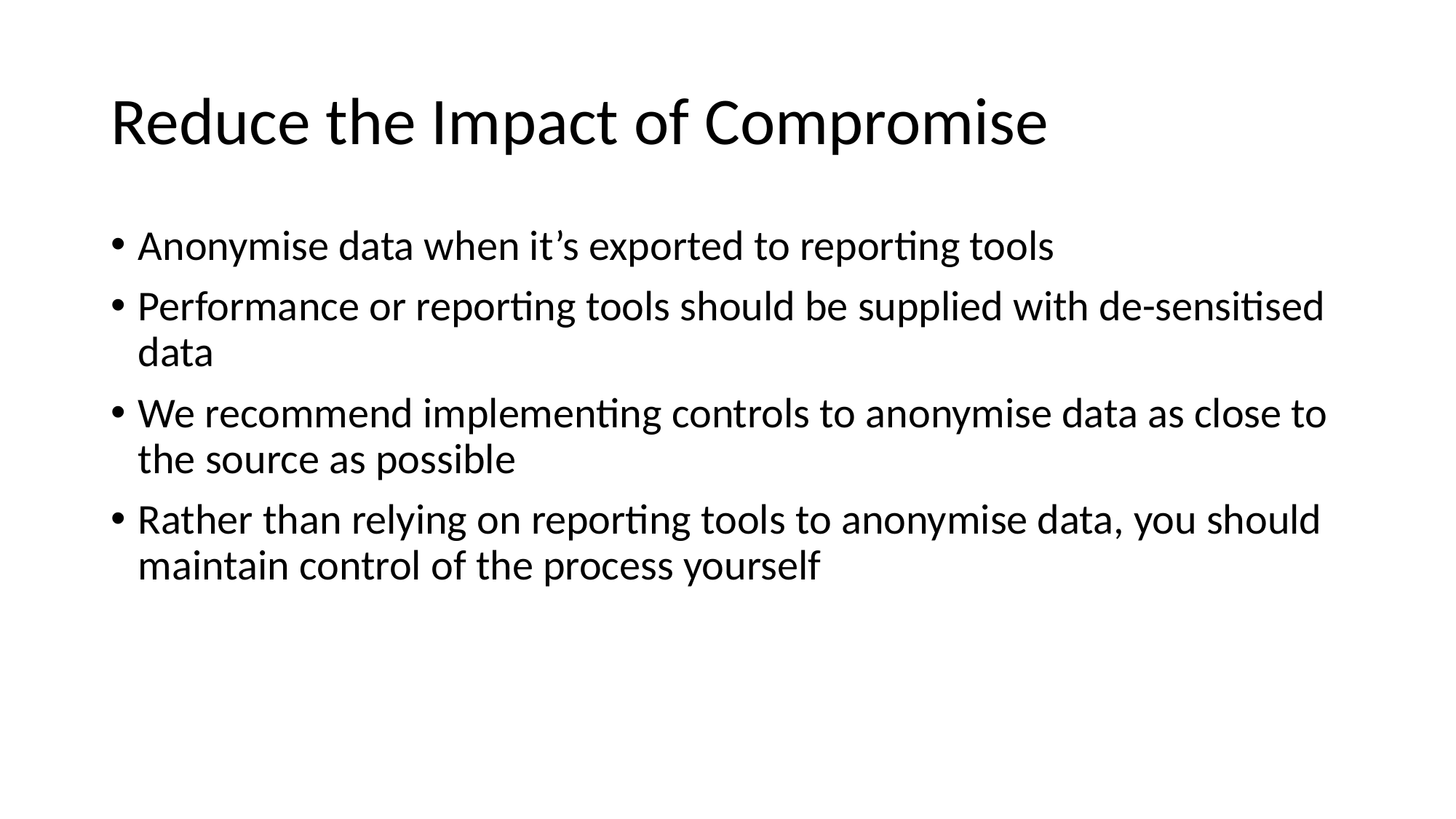

# Reduce the Impact of Compromise
Anonymise data when it’s exported to reporting tools
Performance or reporting tools should be supplied with de-sensitised data
We recommend implementing controls to anonymise data as close to the source as possible
Rather than relying on reporting tools to anonymise data, you should maintain control of the process yourself